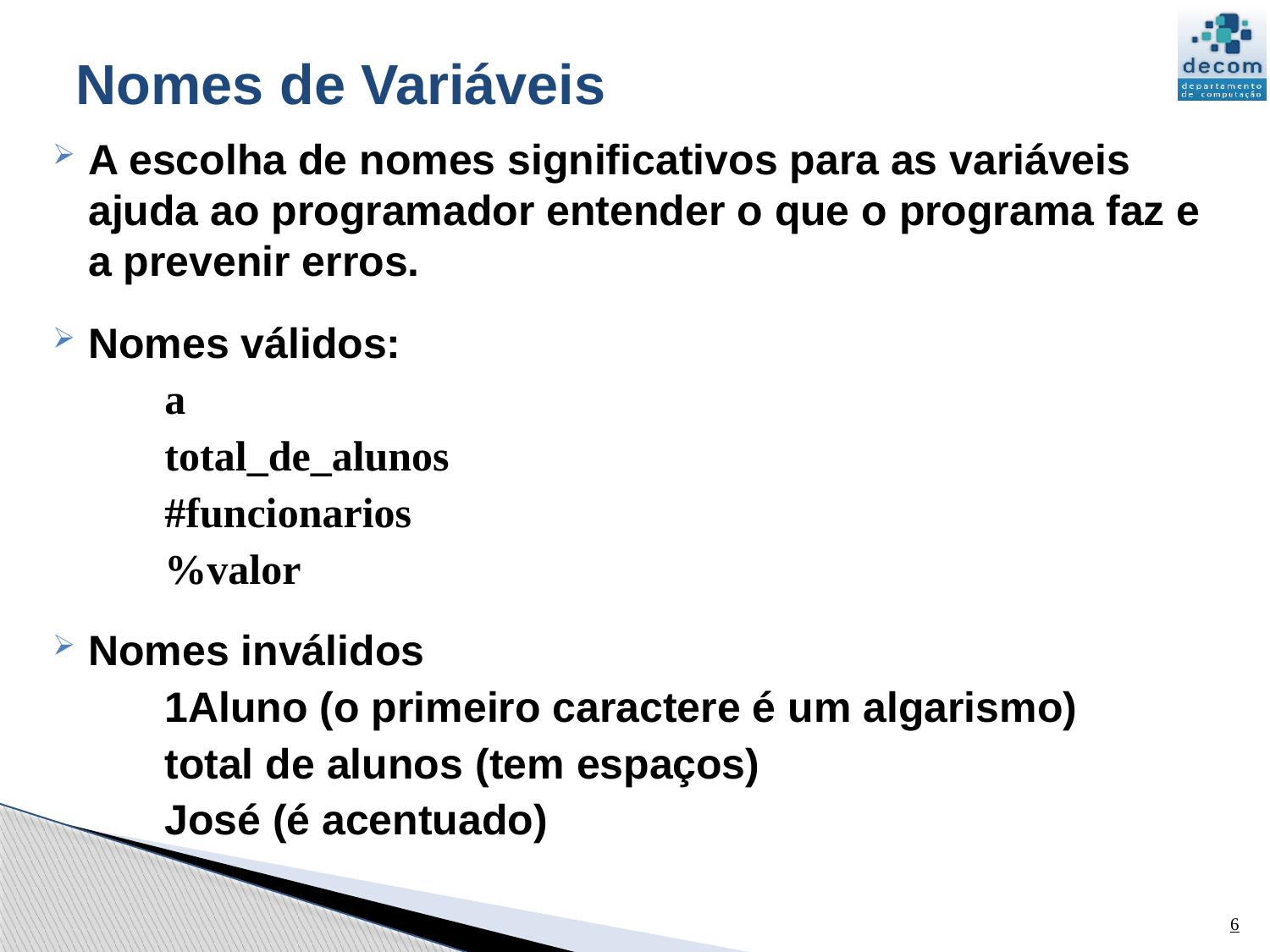

# Nomes de Variáveis
A escolha de nomes significativos para as variáveis ajuda ao programador entender o que o programa faz e a prevenir erros.

Nomes válidos:
	a
	total_de_alunos
	#funcionarios
	%valor

Nomes inválidos
	1Aluno (o primeiro caractere é um algarismo)
	total de alunos (tem espaços)
	José (é acentuado)

6